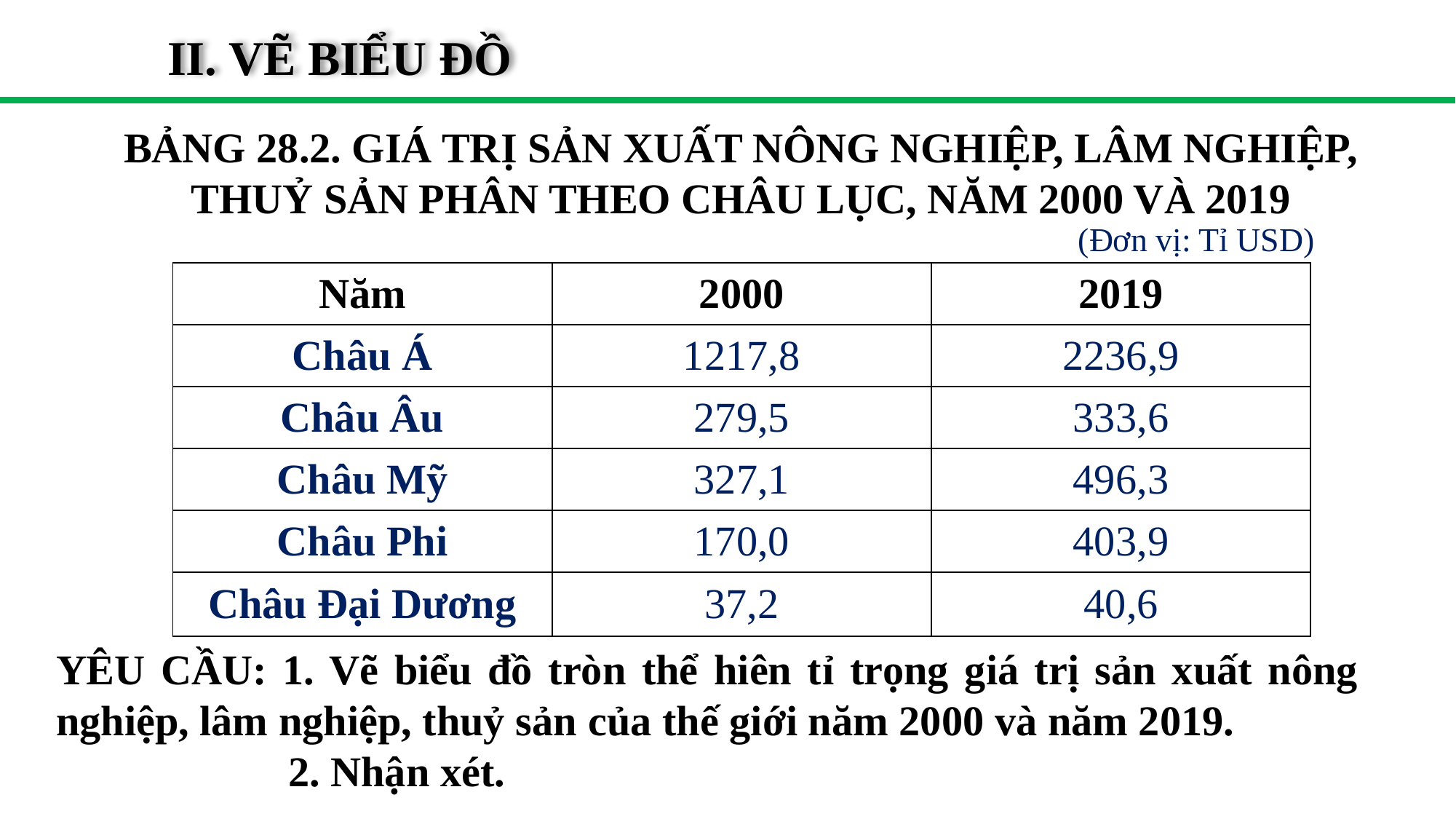

II. VẼ BIỂU ĐỒ
BẢNG 28.2. GIÁ TRỊ SẢN XUẤT NÔNG NGHIỆP, LÂM NGHIỆP, THUỶ SẢN PHÂN THEO CHÂU LỤC, NĂM 2000 VÀ 2019
(Đơn vị: Tỉ USD)
| Năm | 2000 | 2019 |
| --- | --- | --- |
| Châu Á | 1217,8 | 2236,9 |
| Châu Âu | 279,5 | 333,6 |
| Châu Mỹ | 327,1 | 496,3 |
| Châu Phi | 170,0 | 403,9 |
| Châu Đại Dương | 37,2 | 40,6 |
YÊU CẦU: 1. Vẽ biểu đồ tròn thể hiên tỉ trọng giá trị sản xuất nông   nghiệp, lâm nghiệp, thuỷ sản của thế giới năm 2000 và năm 2019.
                      2. Nhận xét.